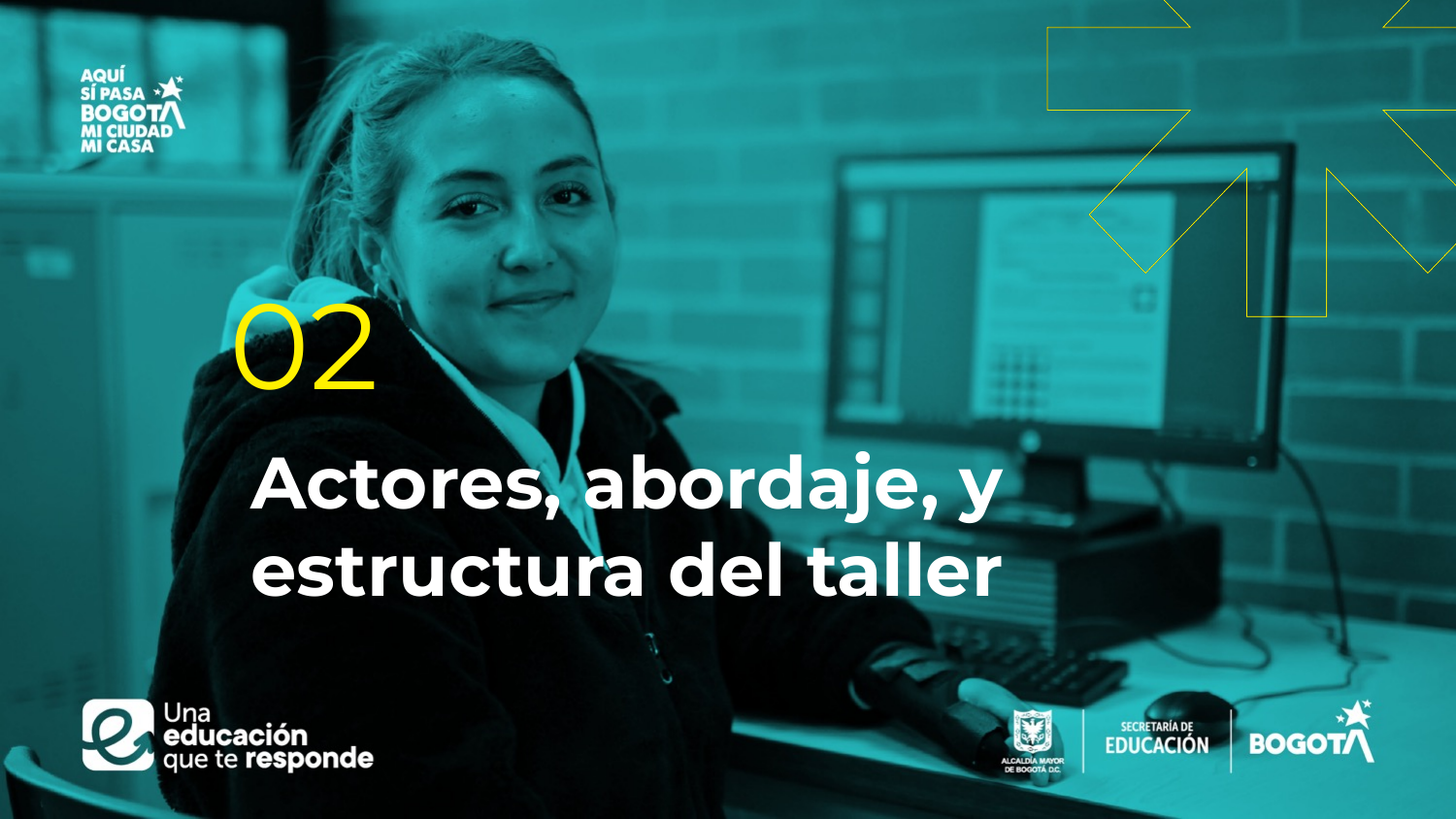

02
# Actores, abordaje, y estructura del taller